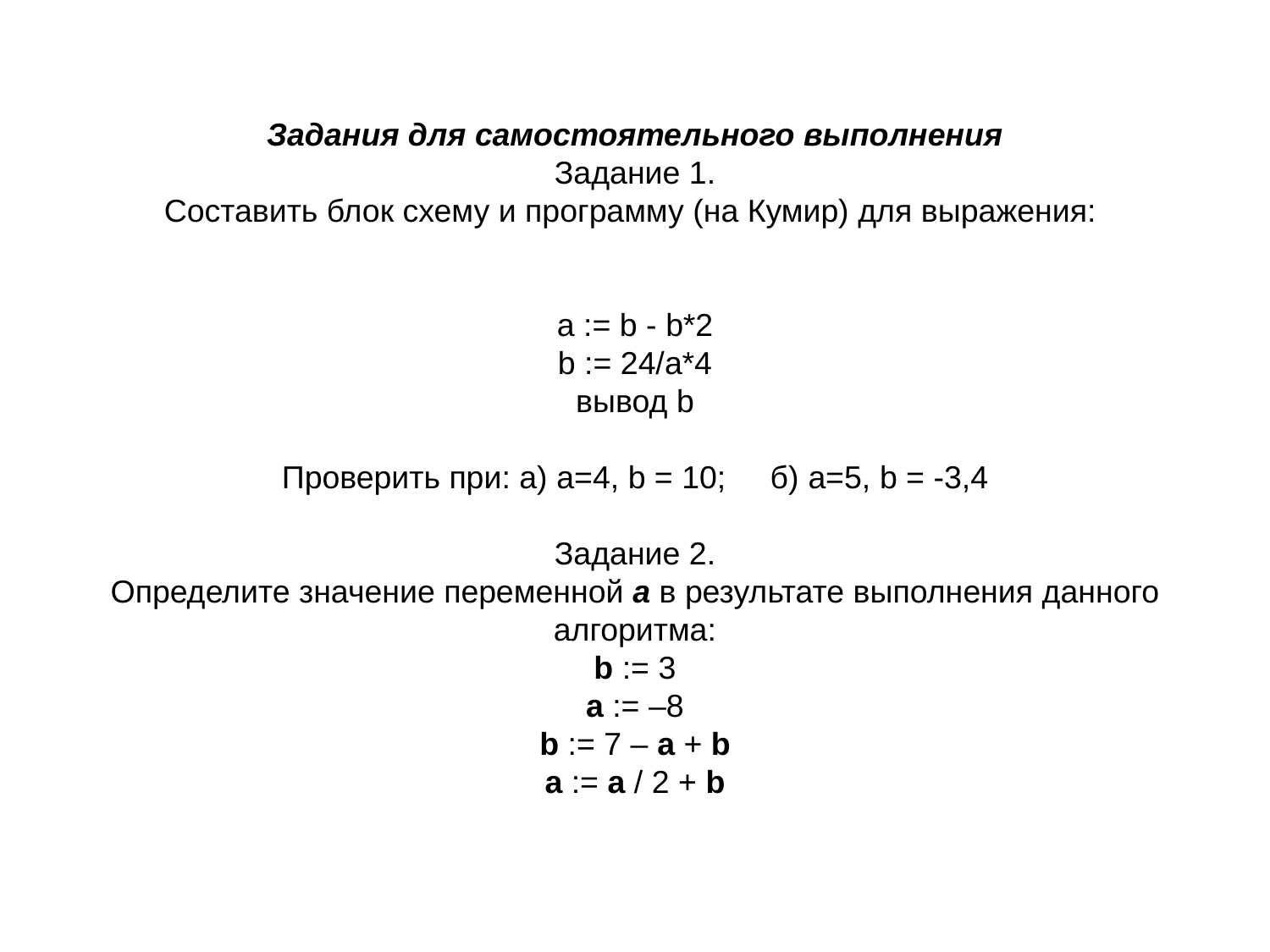

Задания для самостоятельного выполнения
Задание 1.
Составить блок схему и программу (на Кумир) для выражения:
a := b - b*2
b := 24/a*4
вывод b

Проверить при: а) a=4, b = 10;     б) a=5, b = -3,4

Задание 2.
Определите значение переменной a в результате выполнения данного алгоритма:
b := 3
a := –8
b := 7 – a + b
a := a / 2 + b